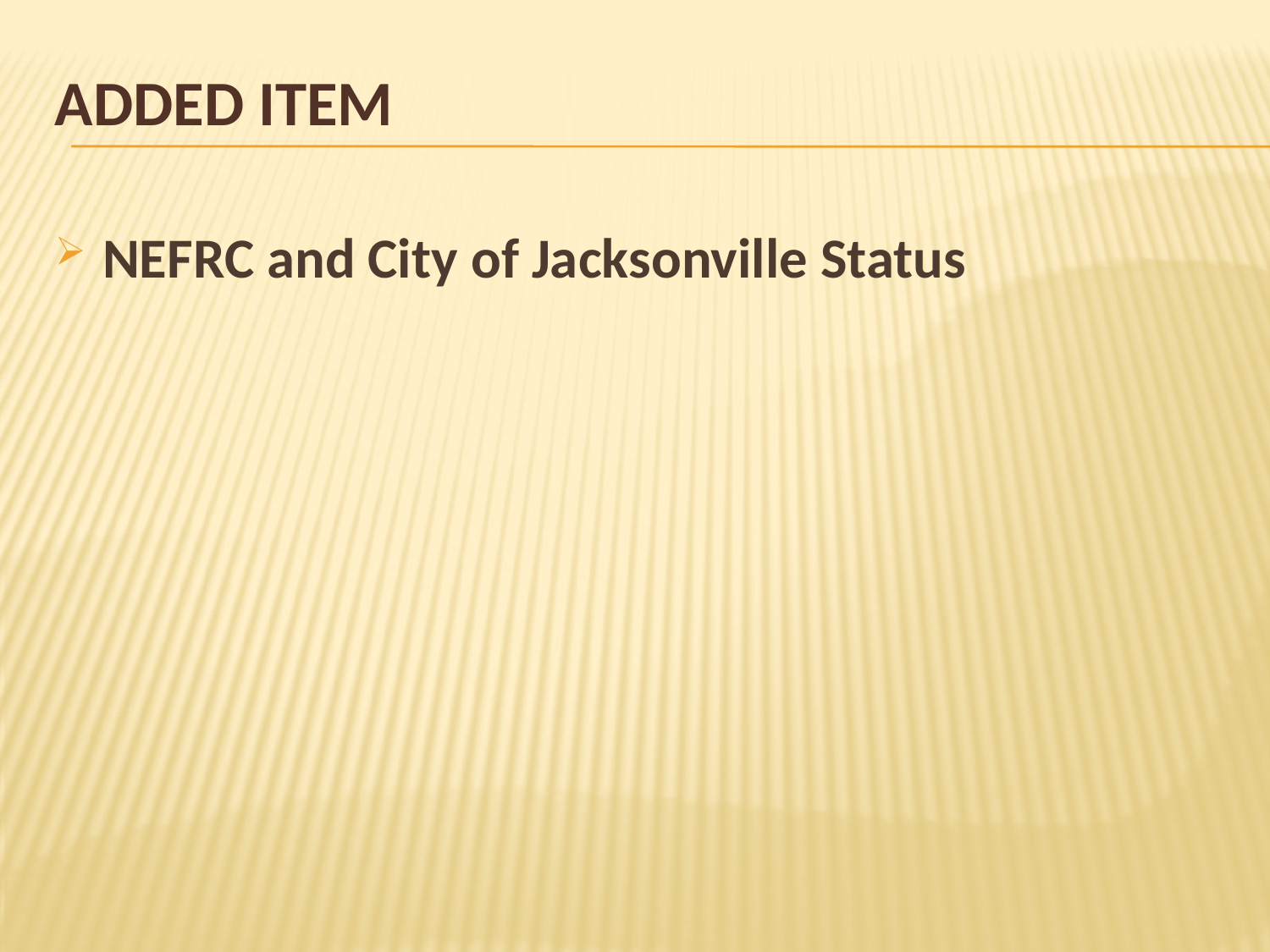

# Added ITEM
NEFRC and City of Jacksonville Status